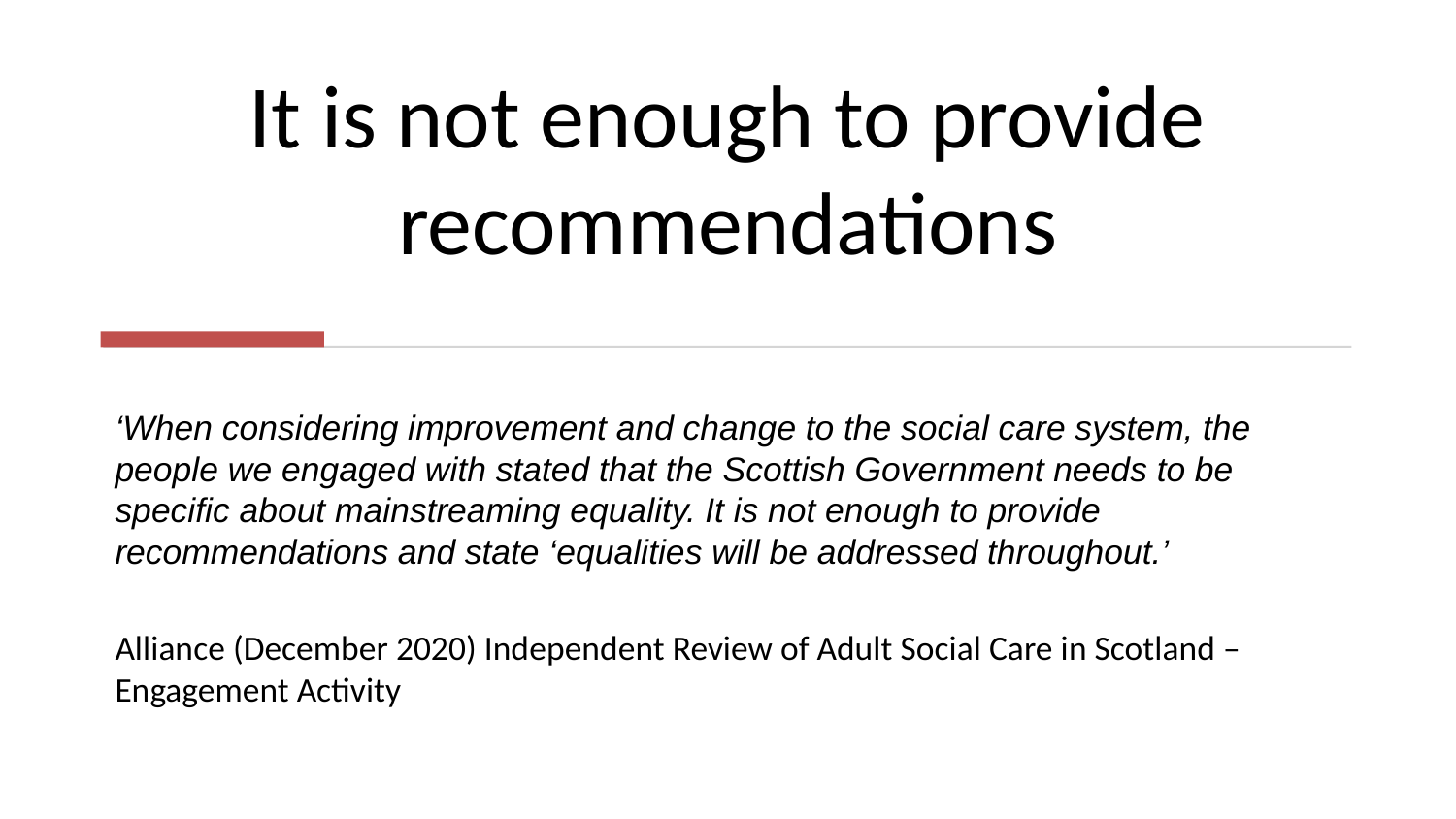

# It is not enough to provide recommendations

‘When considering improvement and change to the social care system, the people we engaged with stated that the Scottish Government needs to be specific about mainstreaming equality. It is not enough to provide recommendations and state ‘equalities will be addressed throughout.’

Alliance (December 2020) Independent Review of Adult Social Care in Scotland – Engagement Activity